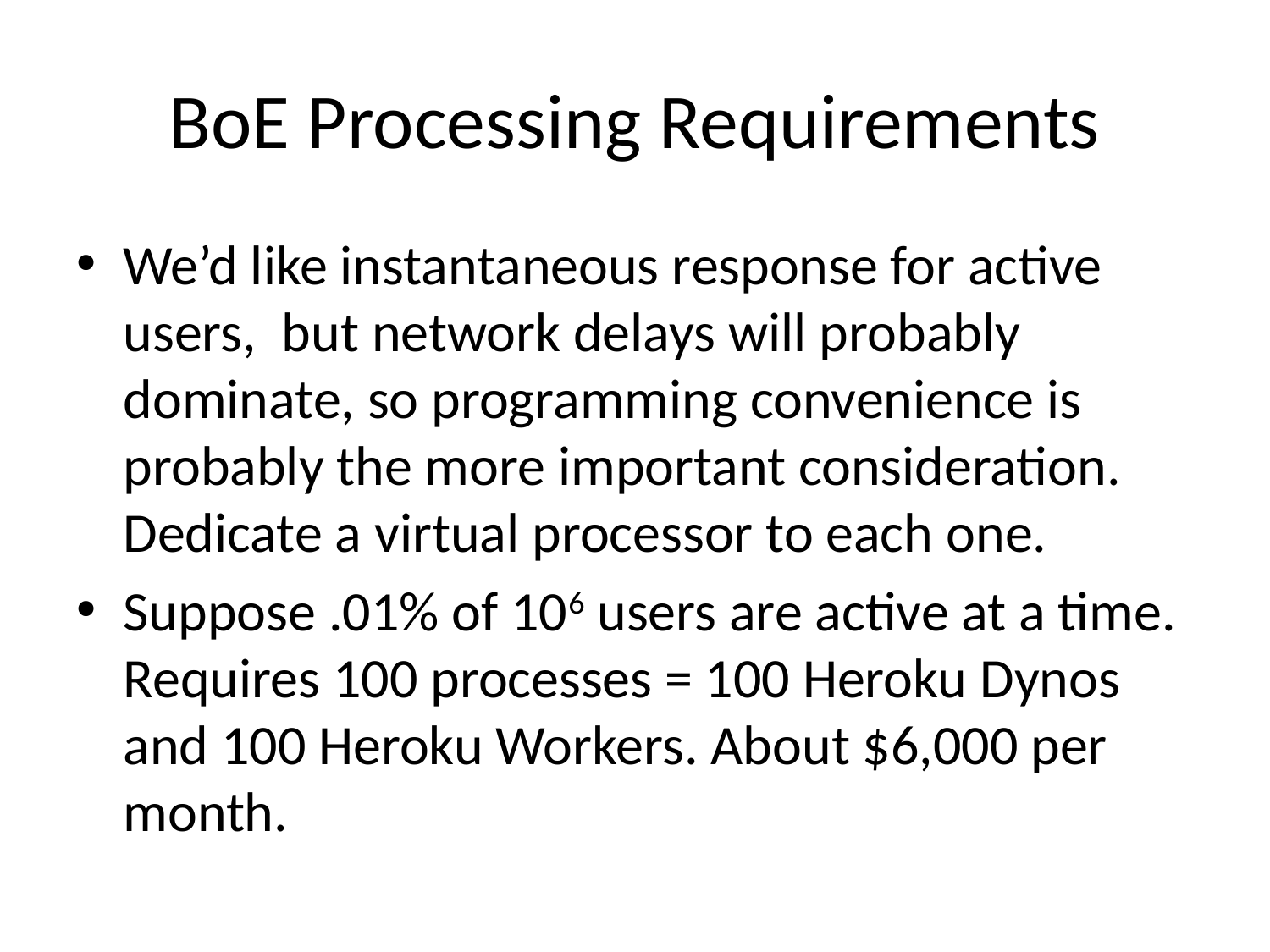

# BoE Processing Requirements
We’d like instantaneous response for active users,  but network delays will probably dominate, so programming convenience is probably the more important consideration. Dedicate a virtual processor to each one.
Suppose .01% of 106 users are active at a time. Requires 100 processes = 100 Heroku Dynos and 100 Heroku Workers. About $6,000 per month.